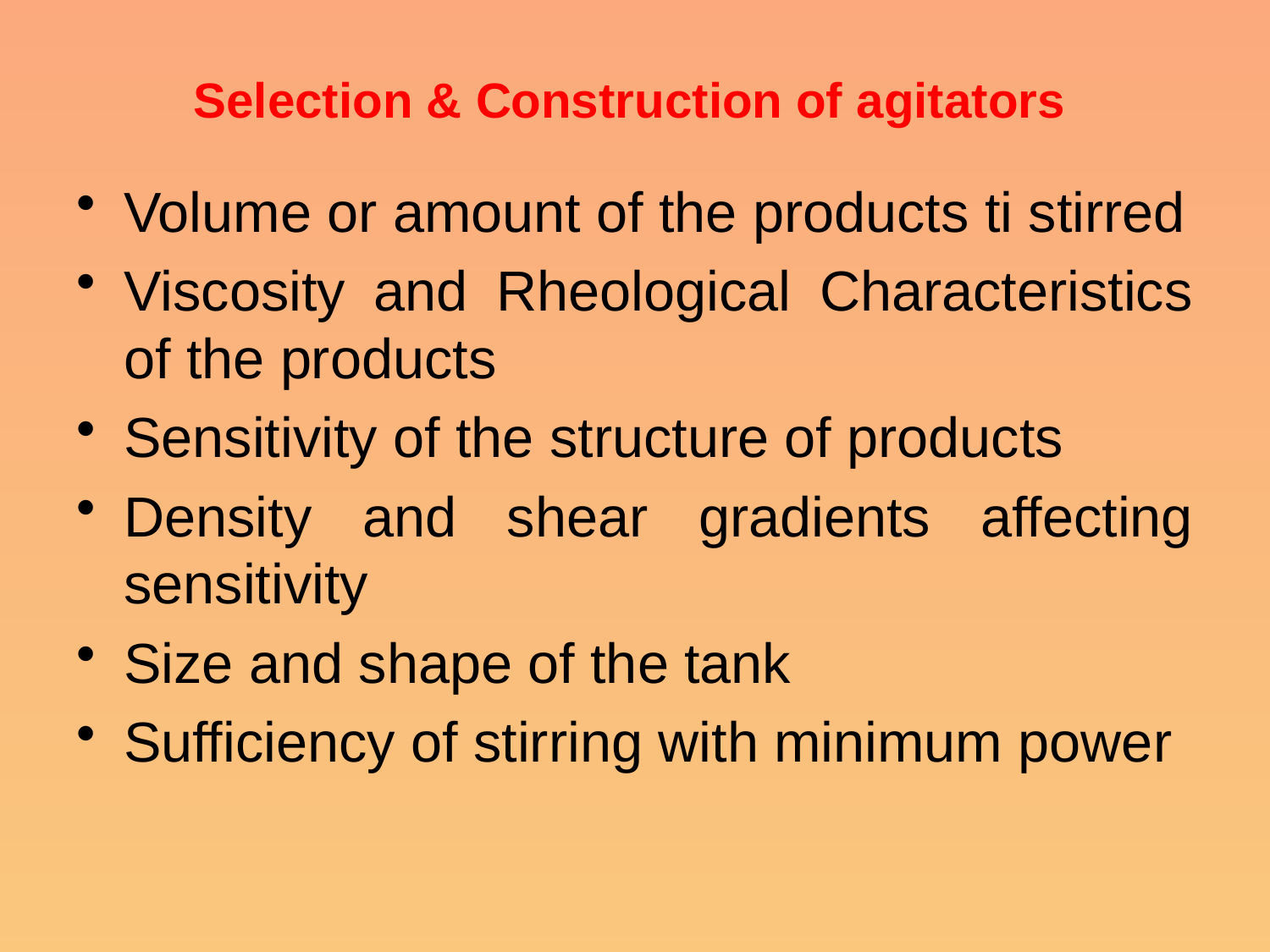

# Selection & Construction of agitators
Volume or amount of the products ti stirred
Viscosity and Rheological Characteristics of the products
Sensitivity of the structure of products
Density and shear gradients affecting sensitivity
Size and shape of the tank
Sufficiency of stirring with minimum power